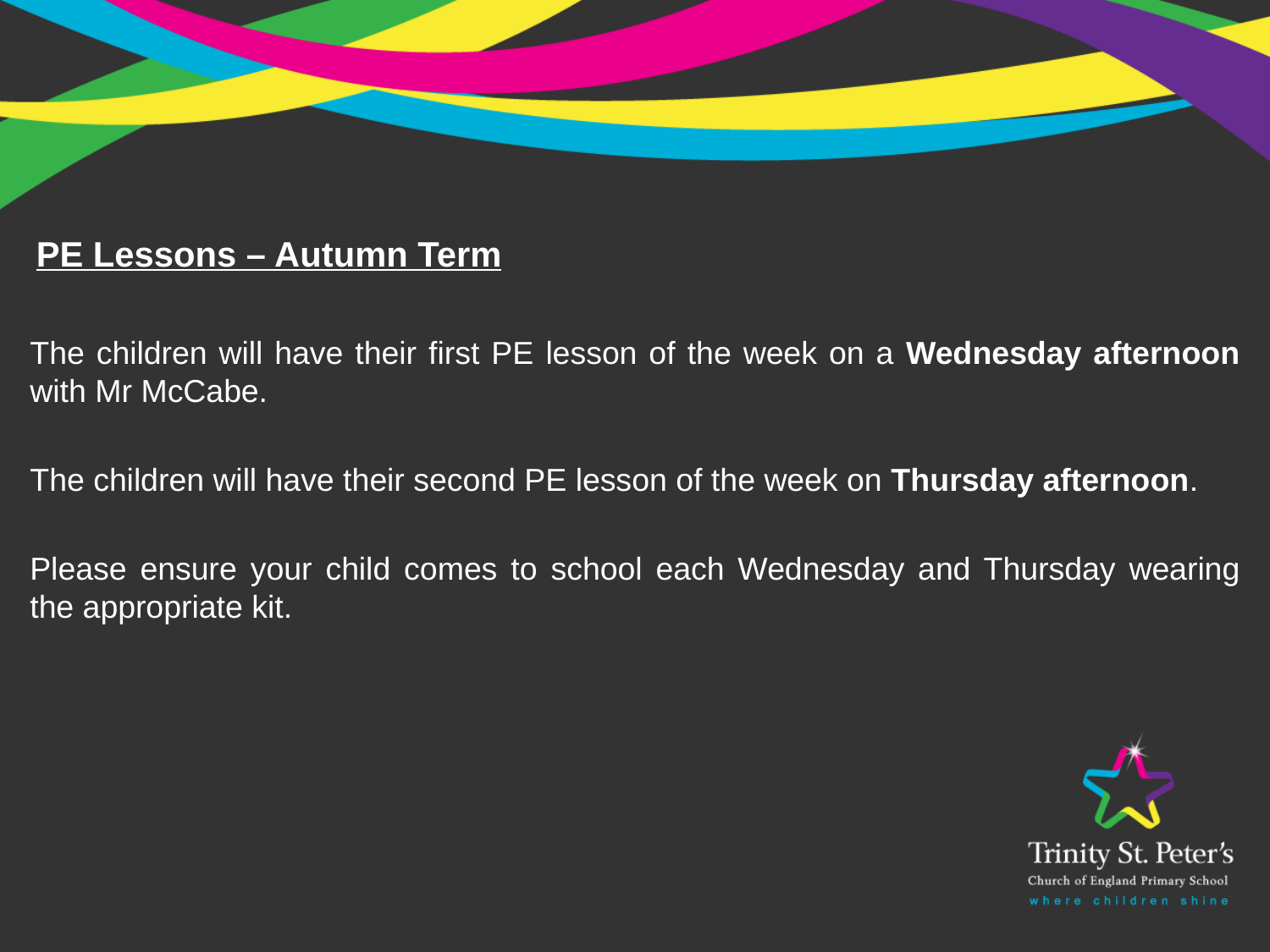

PE Lessons – Autumn Term
The children will have their first PE lesson of the week on a Wednesday afternoon with Mr McCabe.

The children will have their second PE lesson of the week on Thursday afternoon.

Please ensure your child comes to school each Wednesday and Thursday wearing the appropriate kit.